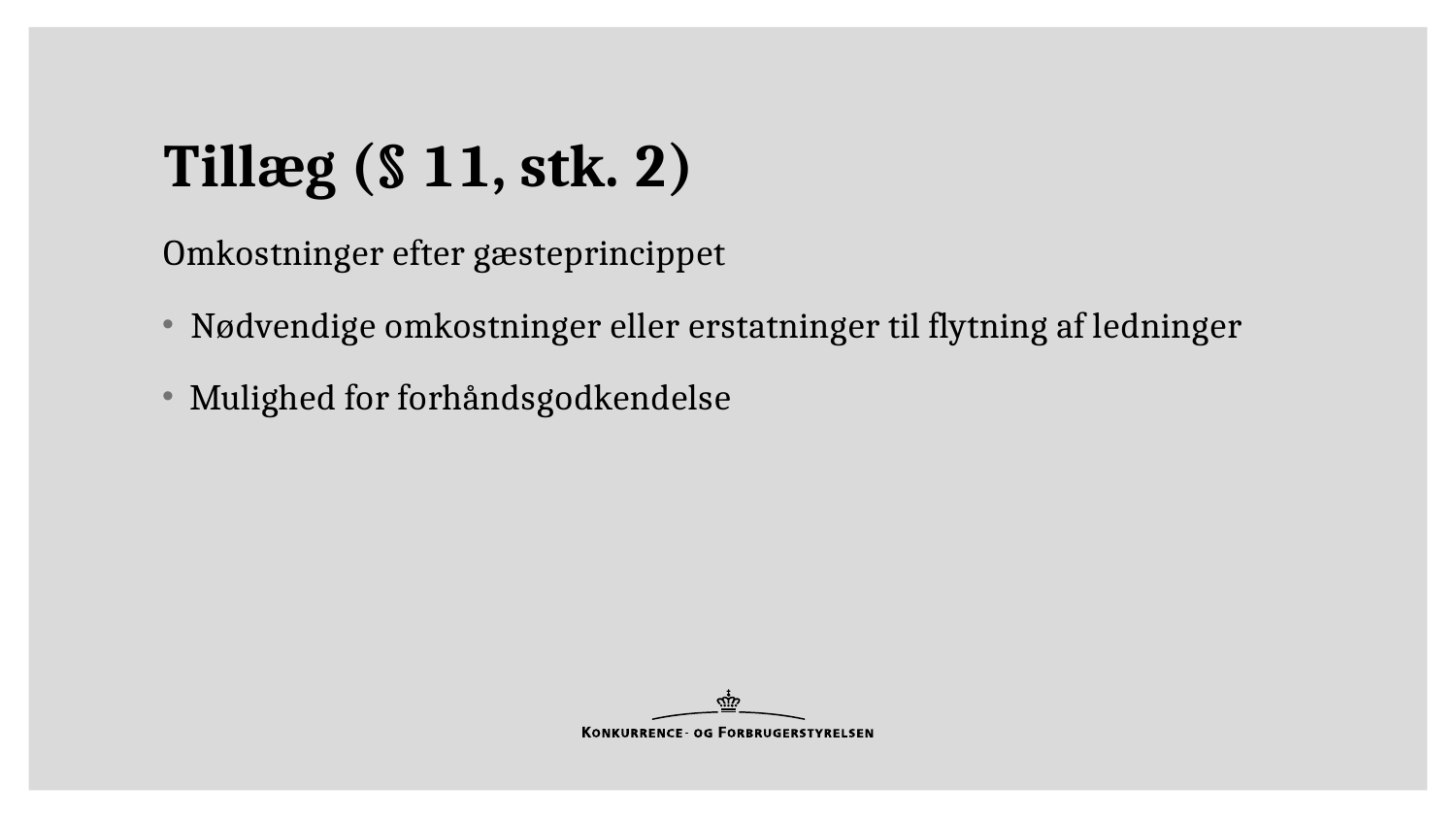

# Tillæg (§ 11, stk. 2)
Omkostninger efter gæsteprincippet
Nødvendige omkostninger eller erstatninger til flytning af ledninger
Mulighed for forhåndsgodkendelse